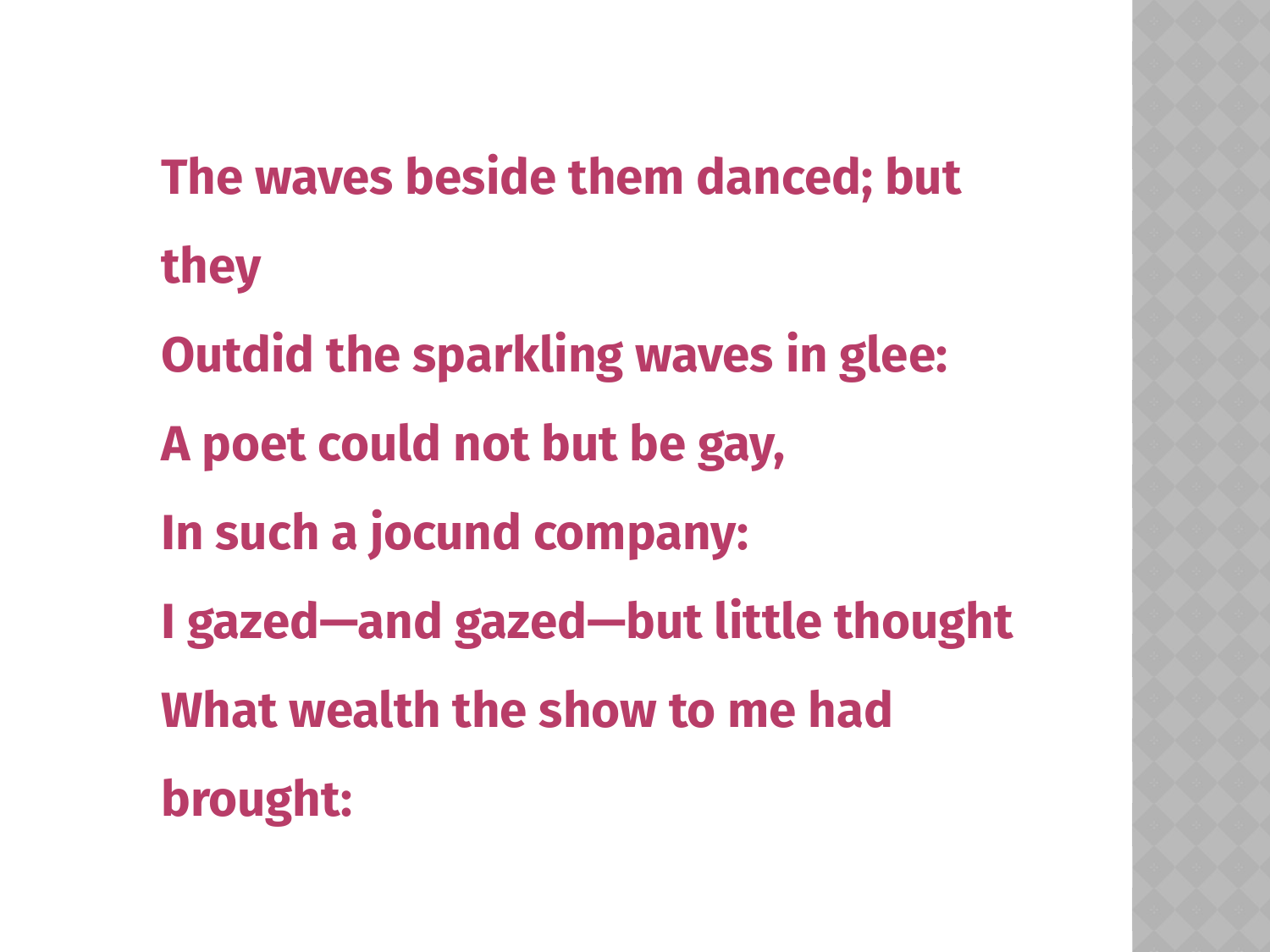

The waves beside them danced; but they
Outdid the sparkling waves in glee:
A poet could not but be gay,
In such a jocund company:
I gazed—and gazed—but little thought
What wealth the show to me had brought: